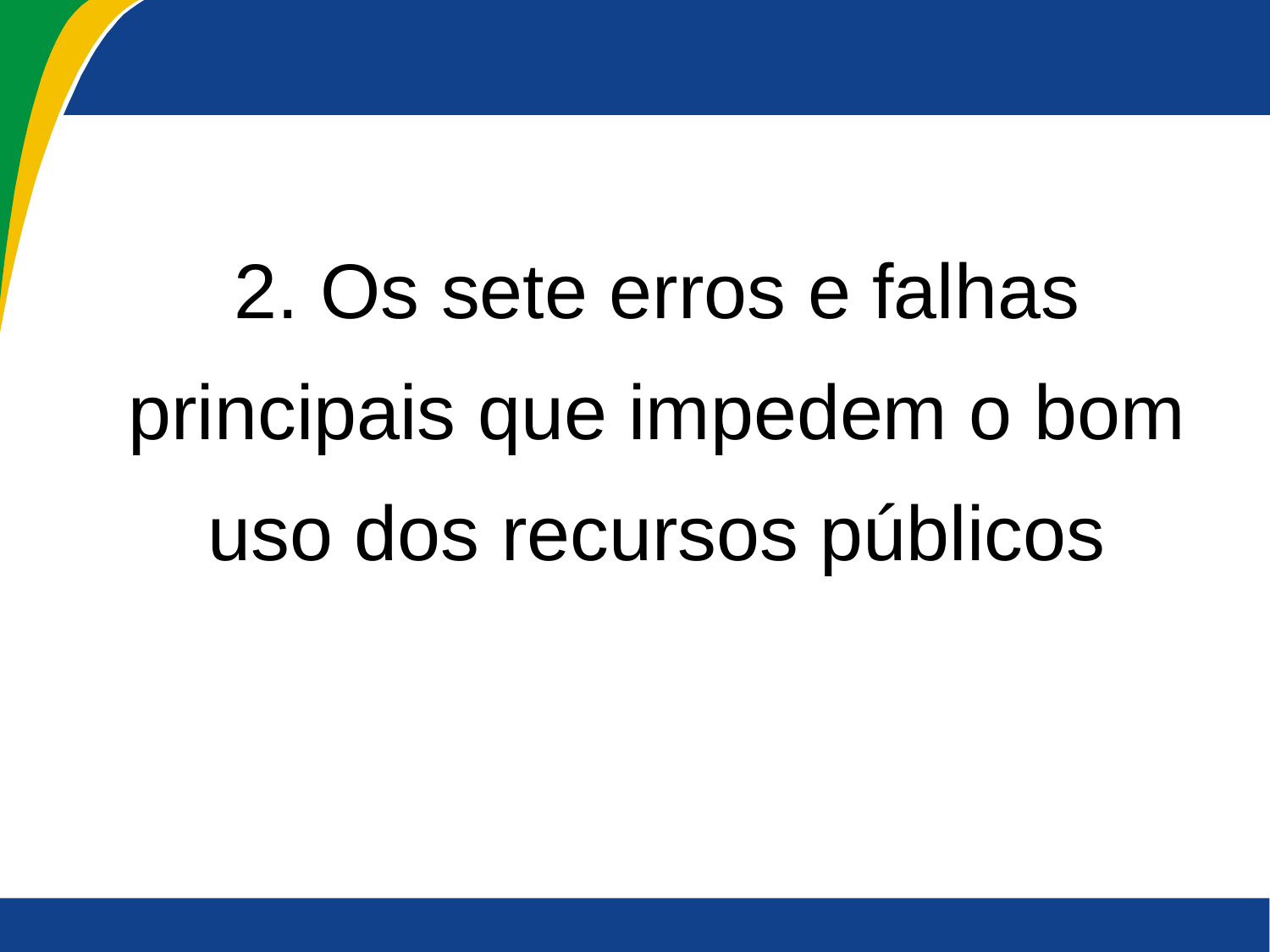

#

2. Os sete erros e falhas principais que impedem o bom uso dos recursos públicos